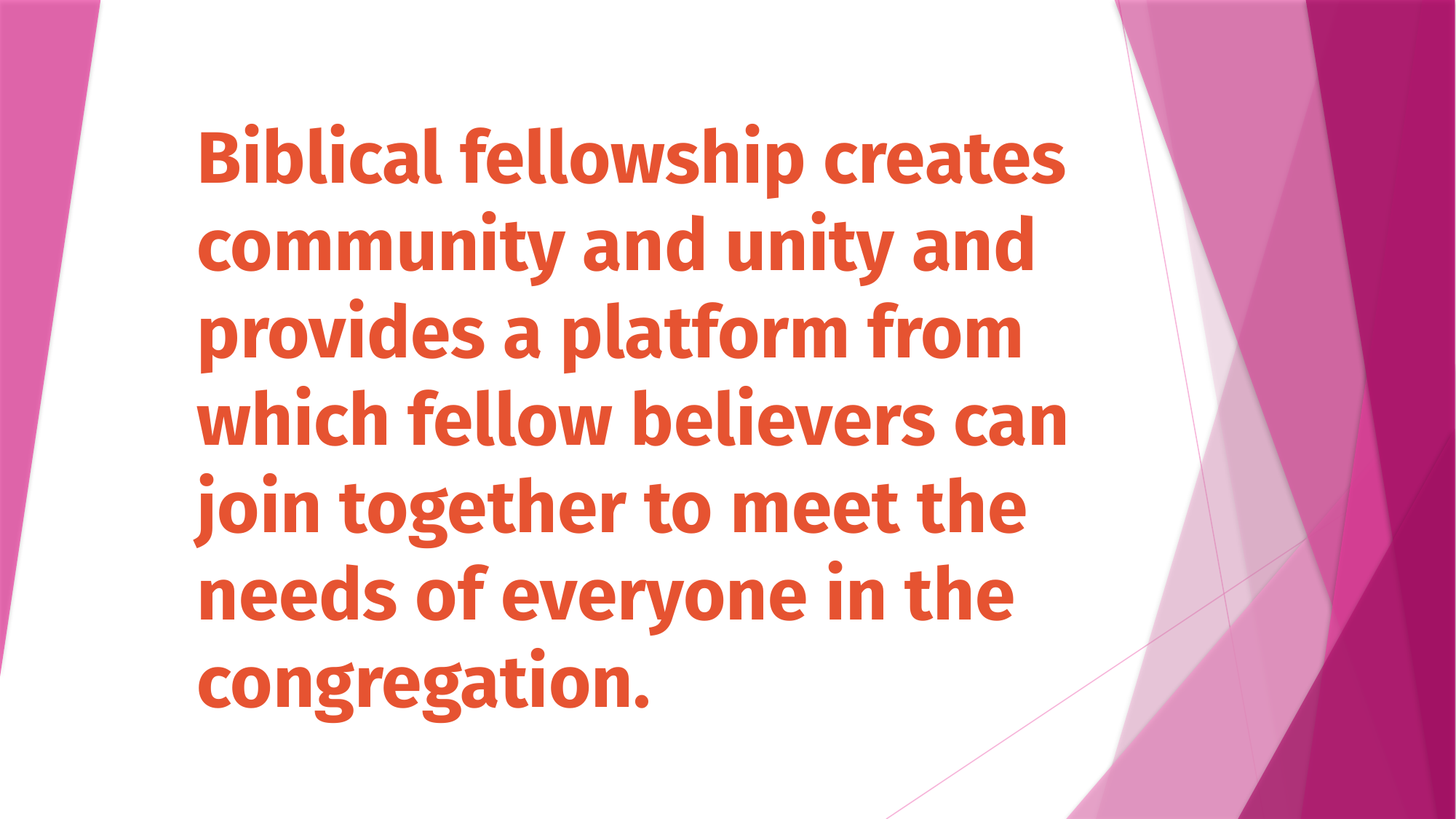

# Biblical fellowship creates community and unity and provides a platform from which fellow believers can join together to meet the needs of everyone in the congregation.